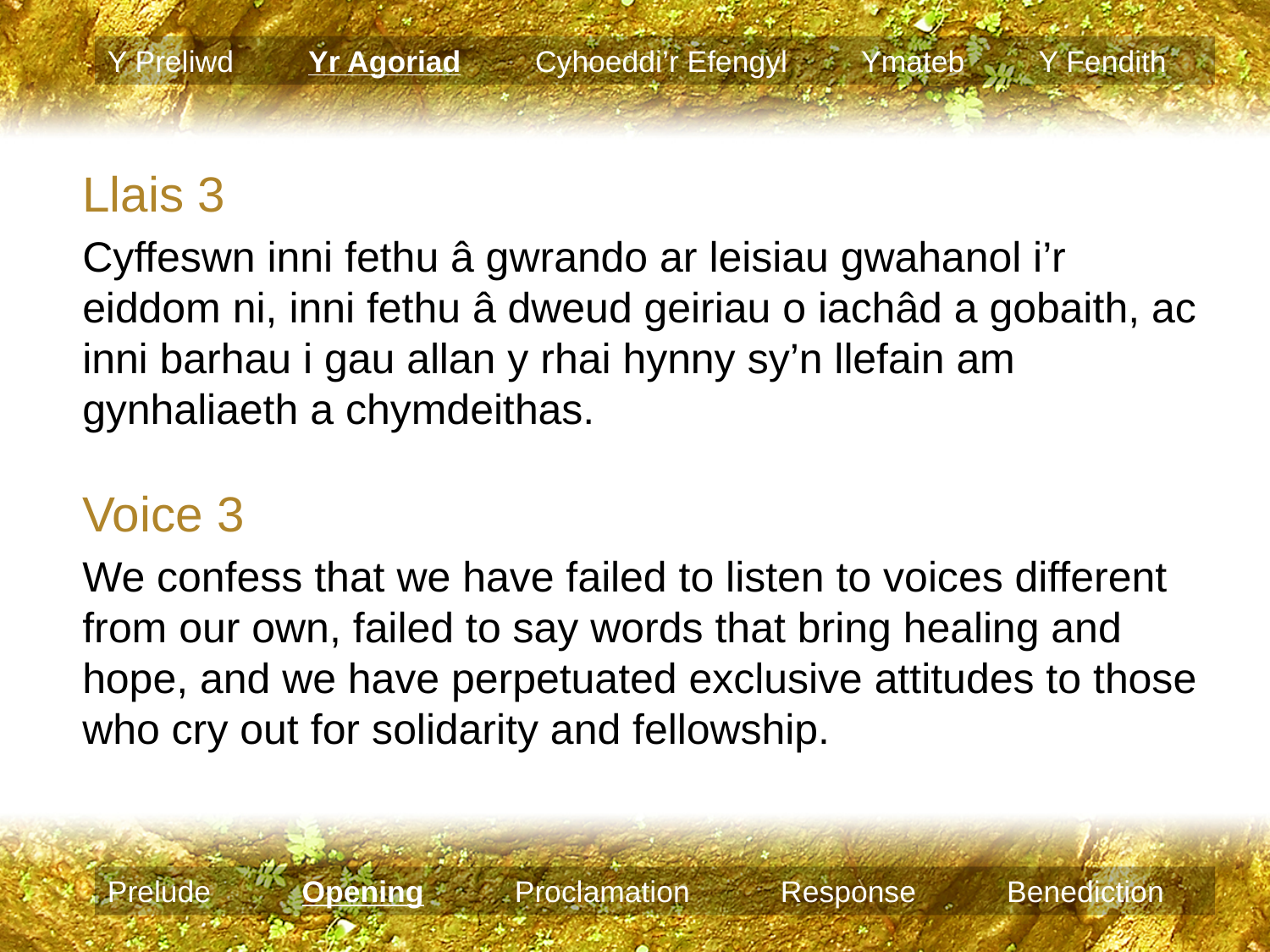

Y Preliwd         Yr Agoriad         Cyhoeddi’r Efengyl         Ymateb         Y Fendith
Llais 3
Cyffeswn inni fethu â gwrando ar leisiau gwahanol i’r eiddom ni, inni fethu â dweud geiriau o iachâd a gobaith, ac inni barhau i gau allan y rhai hynny sy’n llefain am gynhaliaeth a chymdeithas.

Voice 3
We confess that we have failed to listen to voices different from our own, failed to say words that bring healing and hope, and we have perpetuated exclusive attitudes to those who cry out for solidarity and fellowship.

Prelude           Opening           Proclamation           Response           Benediction